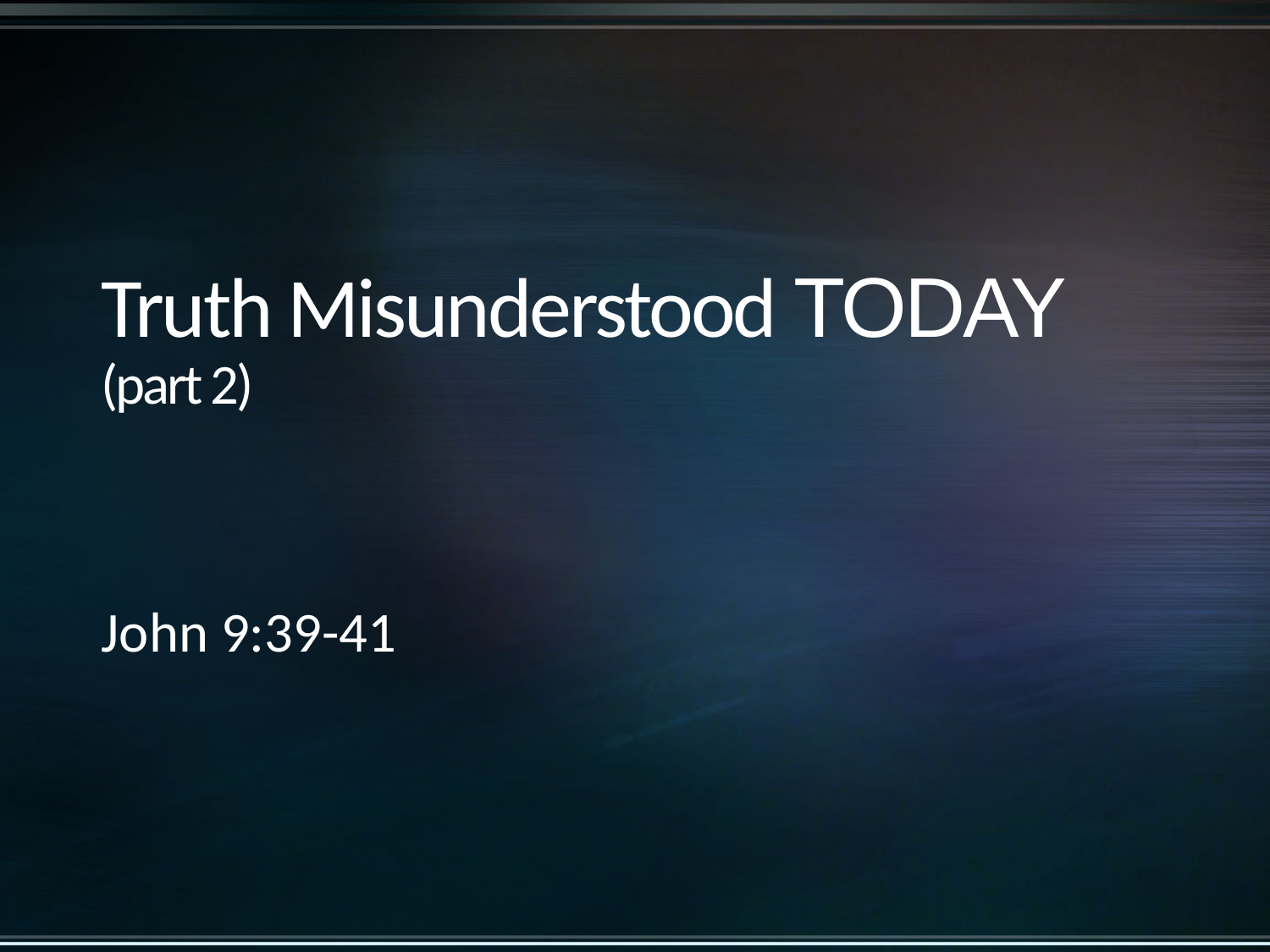

# Truth Misunderstood TODAY (part 2)
John 9:39-41